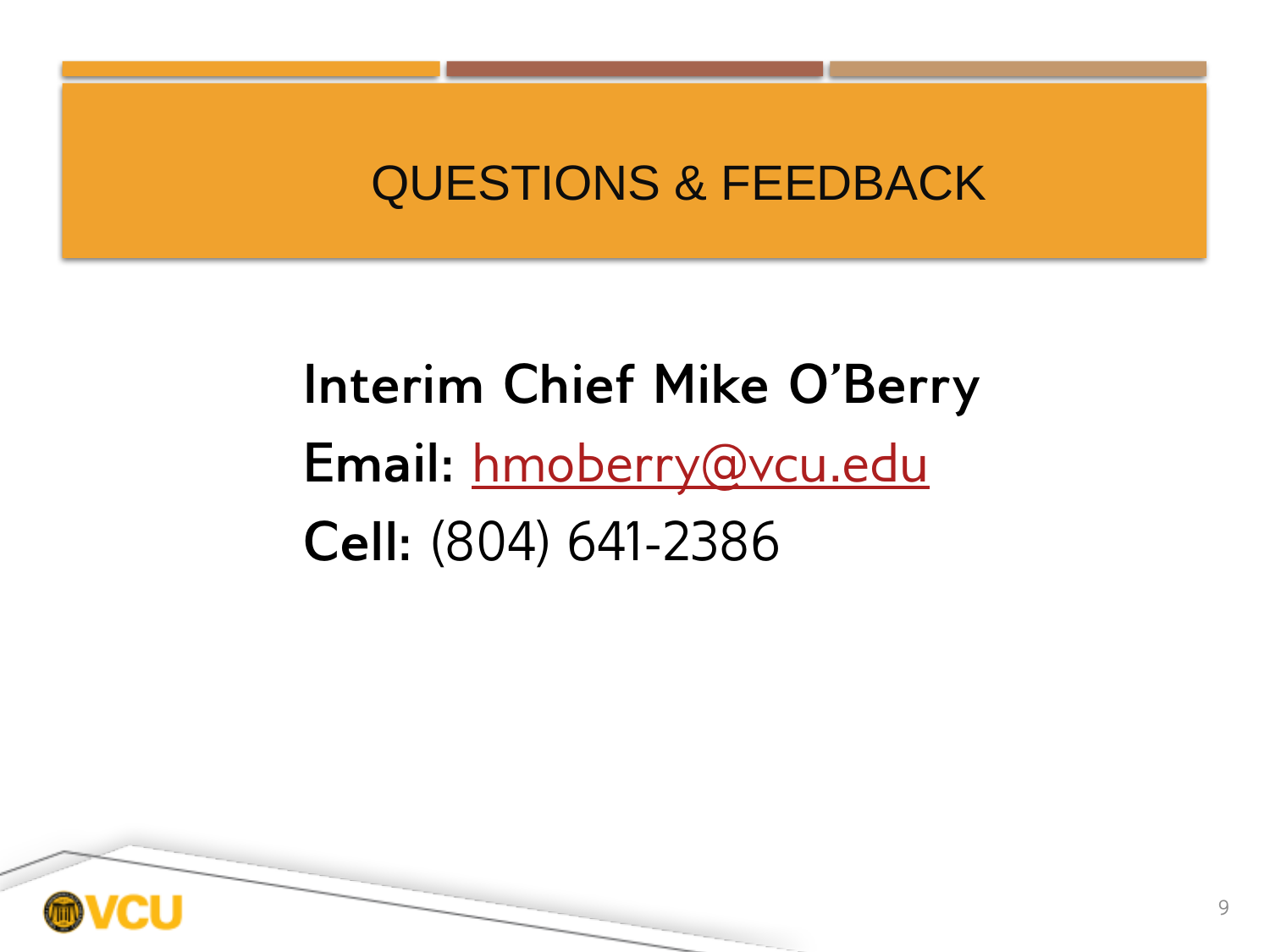

# Questions & Feedback
Interim Chief Mike O’Berry
Email: hmoberry@vcu.edu
Cell: (804) 641-2386